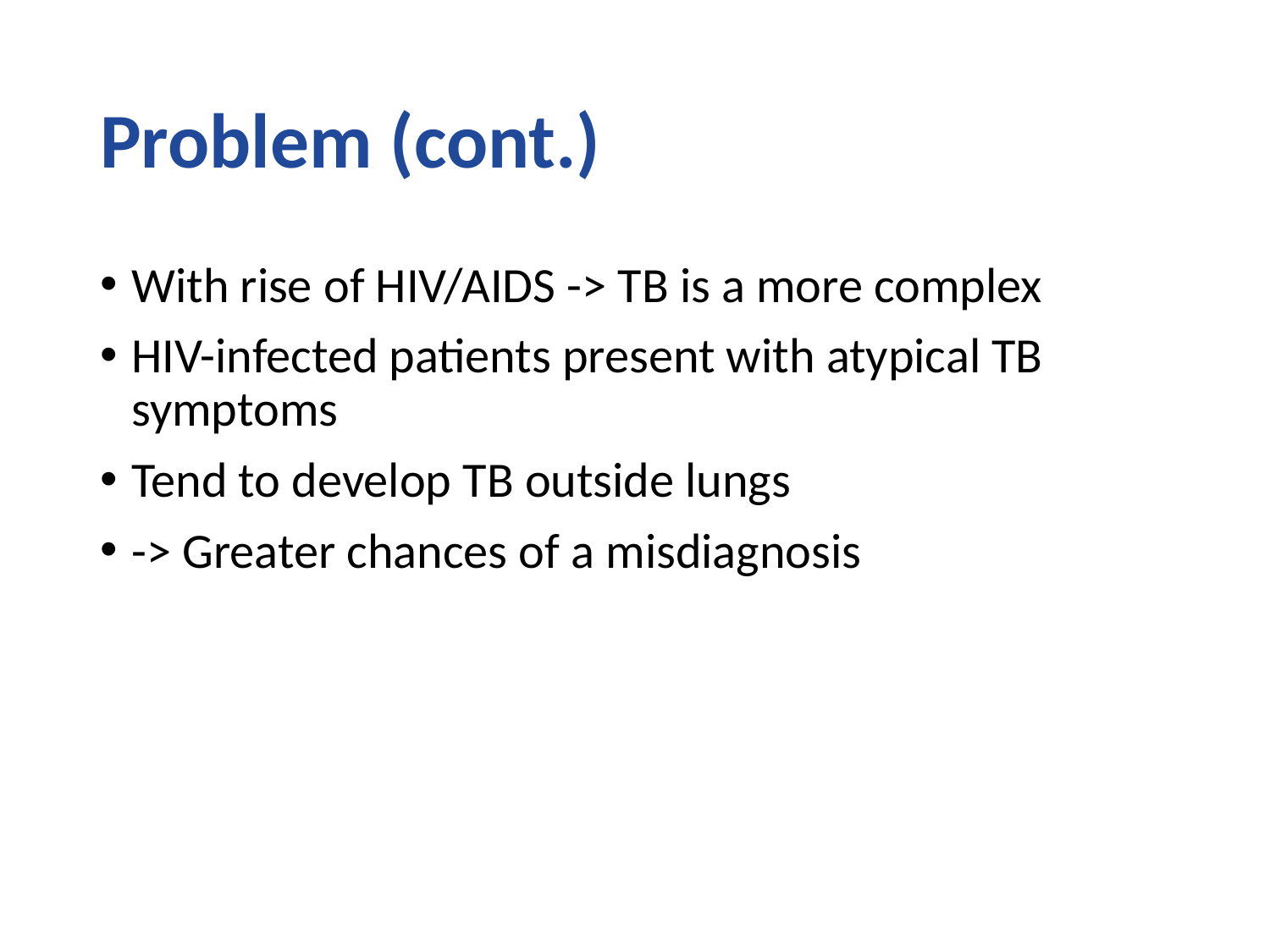

# Problem (cont.)
With rise of HIV/AIDS -> TB is a more complex
HIV-infected patients present with atypical TB symptoms
Tend to develop TB outside lungs
-> Greater chances of a misdiagnosis